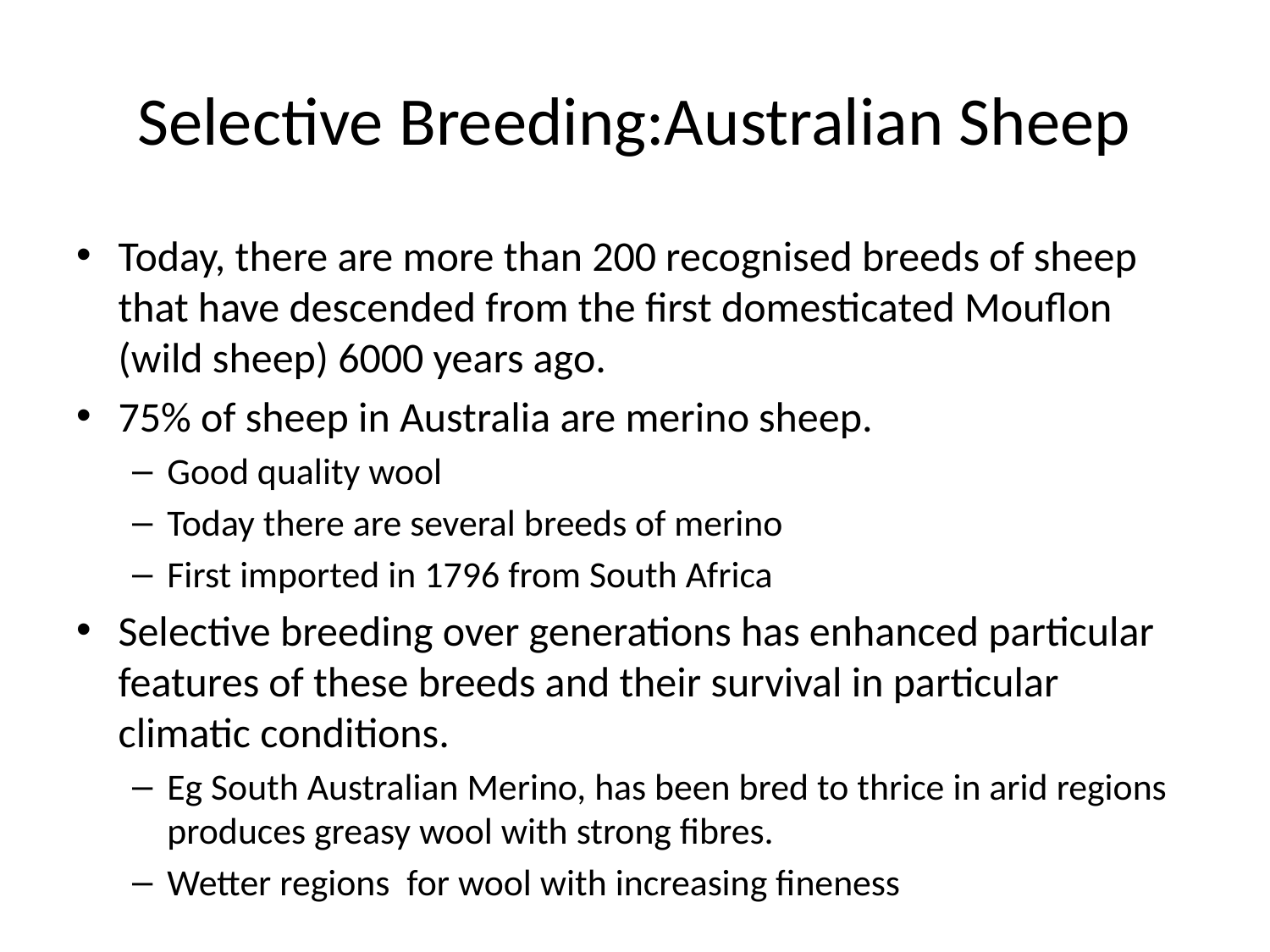

# Selective Breeding:Australian Sheep
Today, there are more than 200 recognised breeds of sheep that have descended from the first domesticated Mouflon (wild sheep) 6000 years ago.
75% of sheep in Australia are merino sheep.
Good quality wool
Today there are several breeds of merino
First imported in 1796 from South Africa
Selective breeding over generations has enhanced particular features of these breeds and their survival in particular climatic conditions.
Eg South Australian Merino, has been bred to thrice in arid regions produces greasy wool with strong fibres.
Wetter regions  for wool with increasing fineness